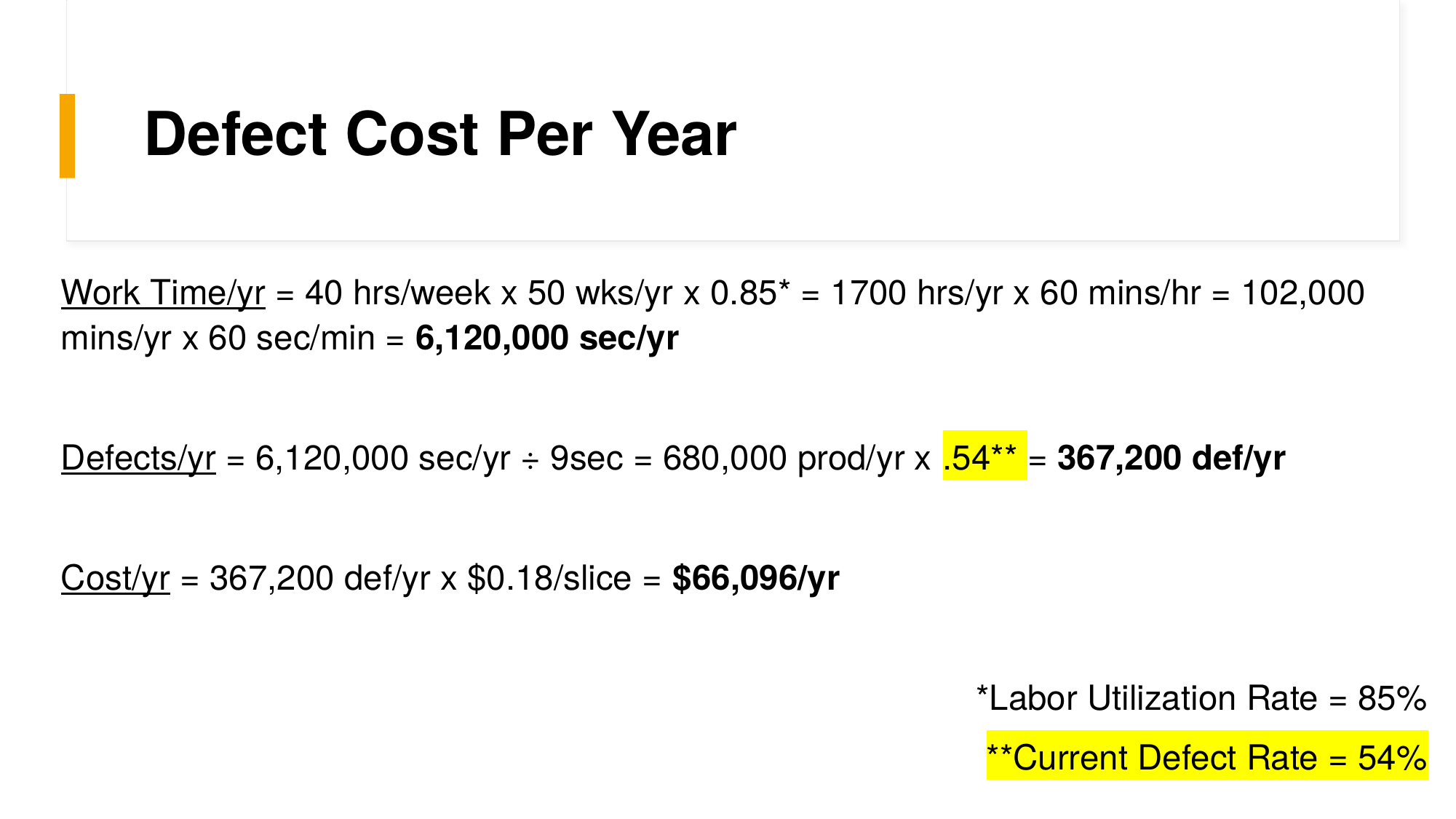

# Defect Cost Per Year
Work Time/yr = 40 hrs/week x 50 wks/yr x 0.85* = 1700 hrs/yr x 60 mins/hr = 102,000 mins/yr x 60 sec/min = 6,120,000 sec/yr

Defects/yr = 6,120,000 sec/yr ÷ 9sec = 680,000 prod/yr x .54** = 367,200 def/yr

Cost/yr = 367,200 def/yr x $0.18/slice = $66,096/yr

*Labor Utilization Rate = 85%
**Current Defect Rate = 54%